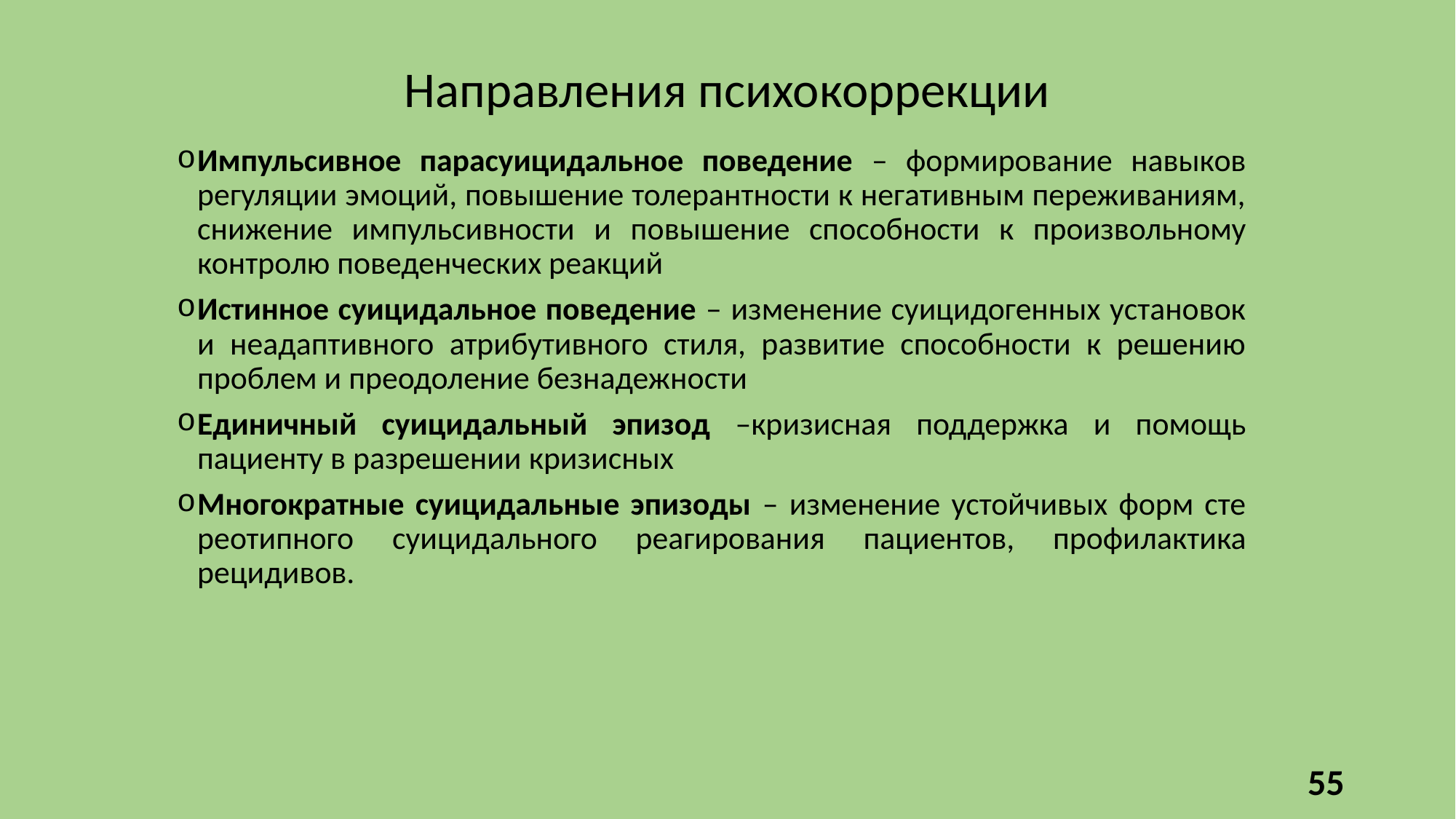

# Направления психокоррекции
Импульсивное парасуицидальное поведение – формирова­ние навыков регуляции эмоций, повышение толерантности к негативным переживаниям, снижение импульсивности и по­вышение способности к произвольному контролю поведен­ческих реакций
Истинное суицидальное поведение – изменение суицидогенных установок и неадаптивного атрибутивного стиля, развитие способности к решению проблем и преодоление безнадежно­сти
Единичный суицидальный эпизод –кризисная поддержка и помощь пациенту в разрешении кризисных
Мно­гократные суицидальные эпизоды – изменение устойчивых форм сте­реотипного суицидального реагирования пациентов, профи­лактика рецидивов.
55